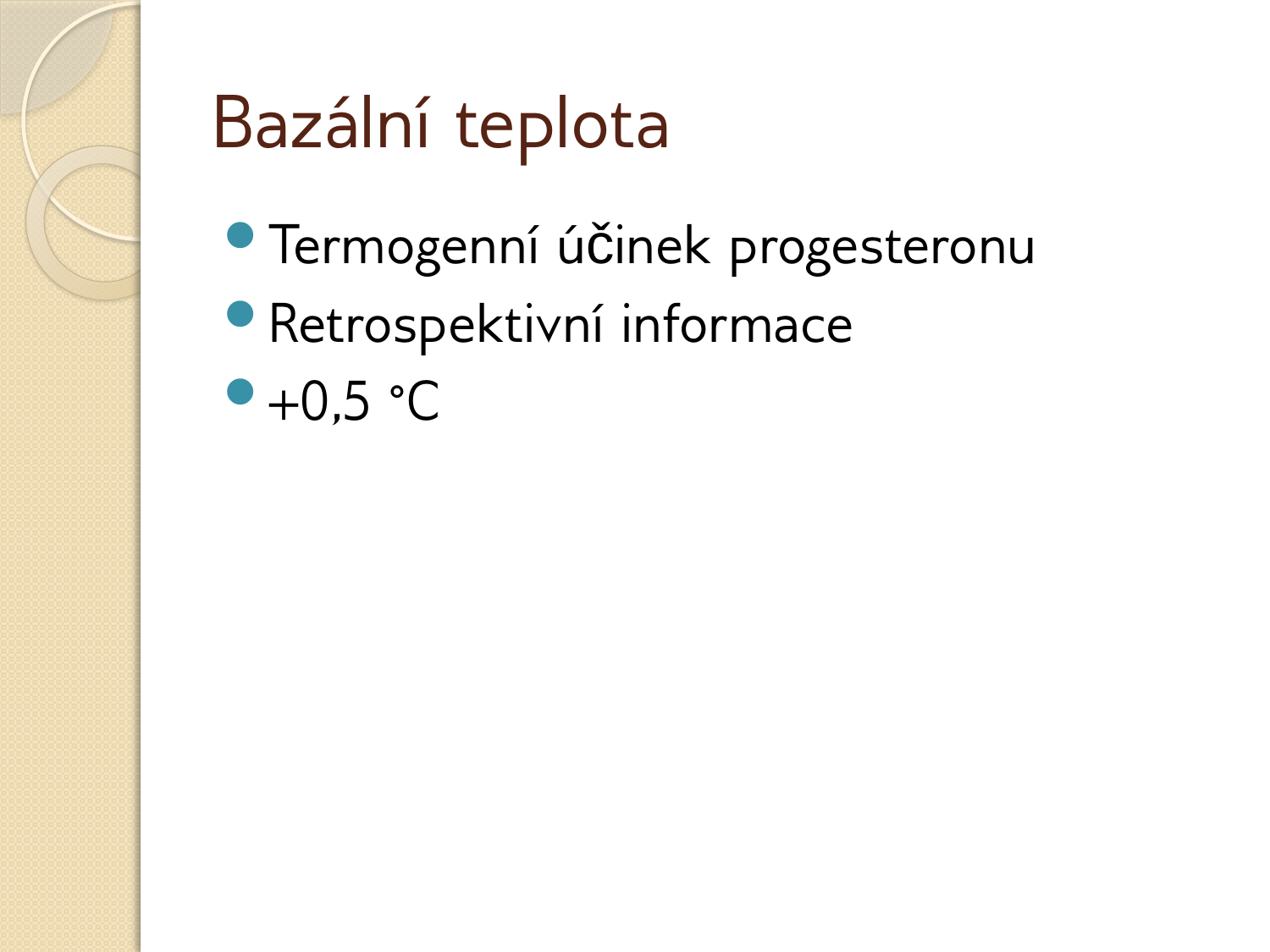

# Bazální teplota
Termogenní účinek progesteronu
Retrospektivní informace
+0,5 °C